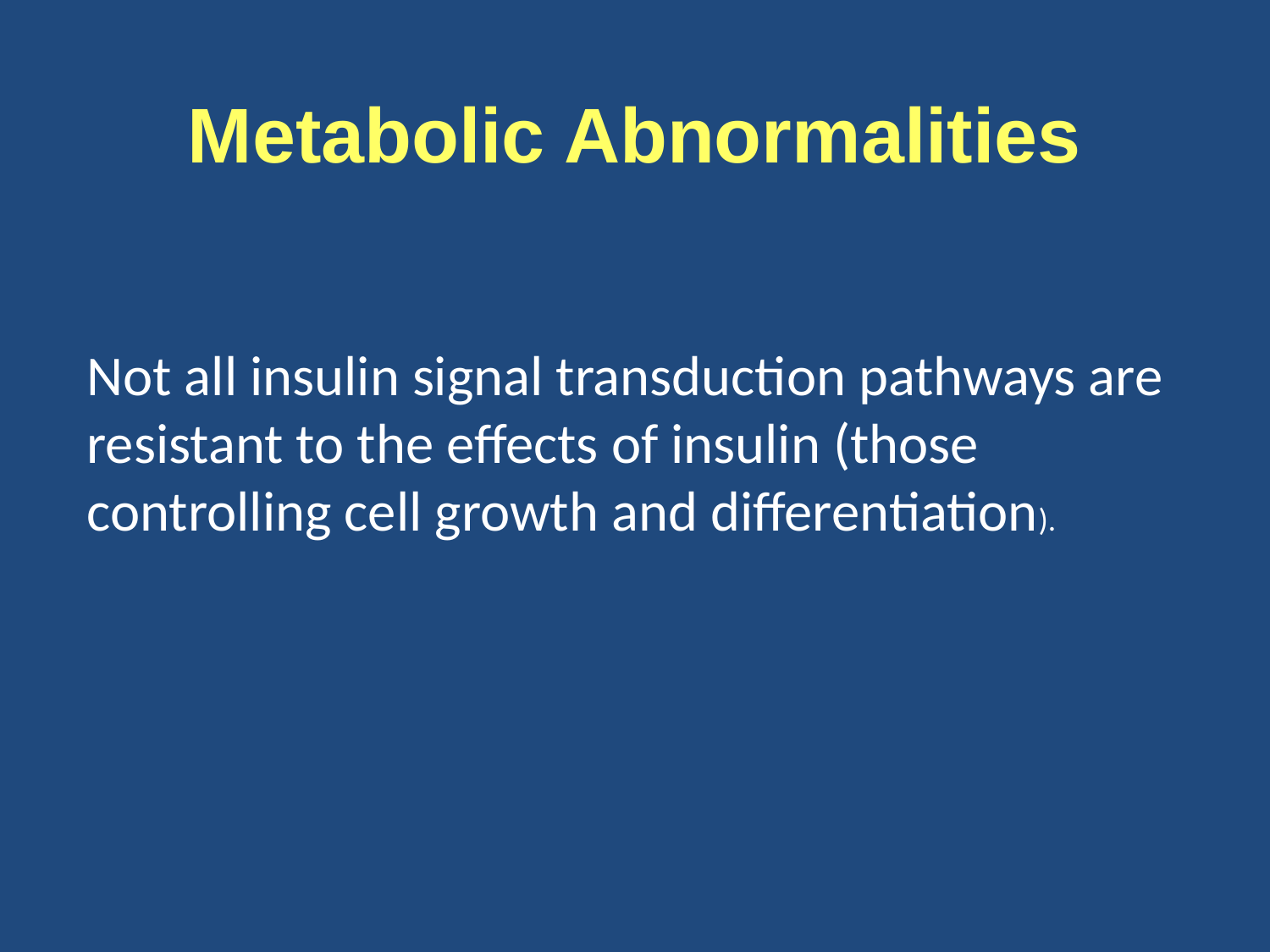

# Metabolic Abnormalities

Not all insulin signal transduction pathways are resistant to the effects of insulin (those controlling cell growth and differentiation).